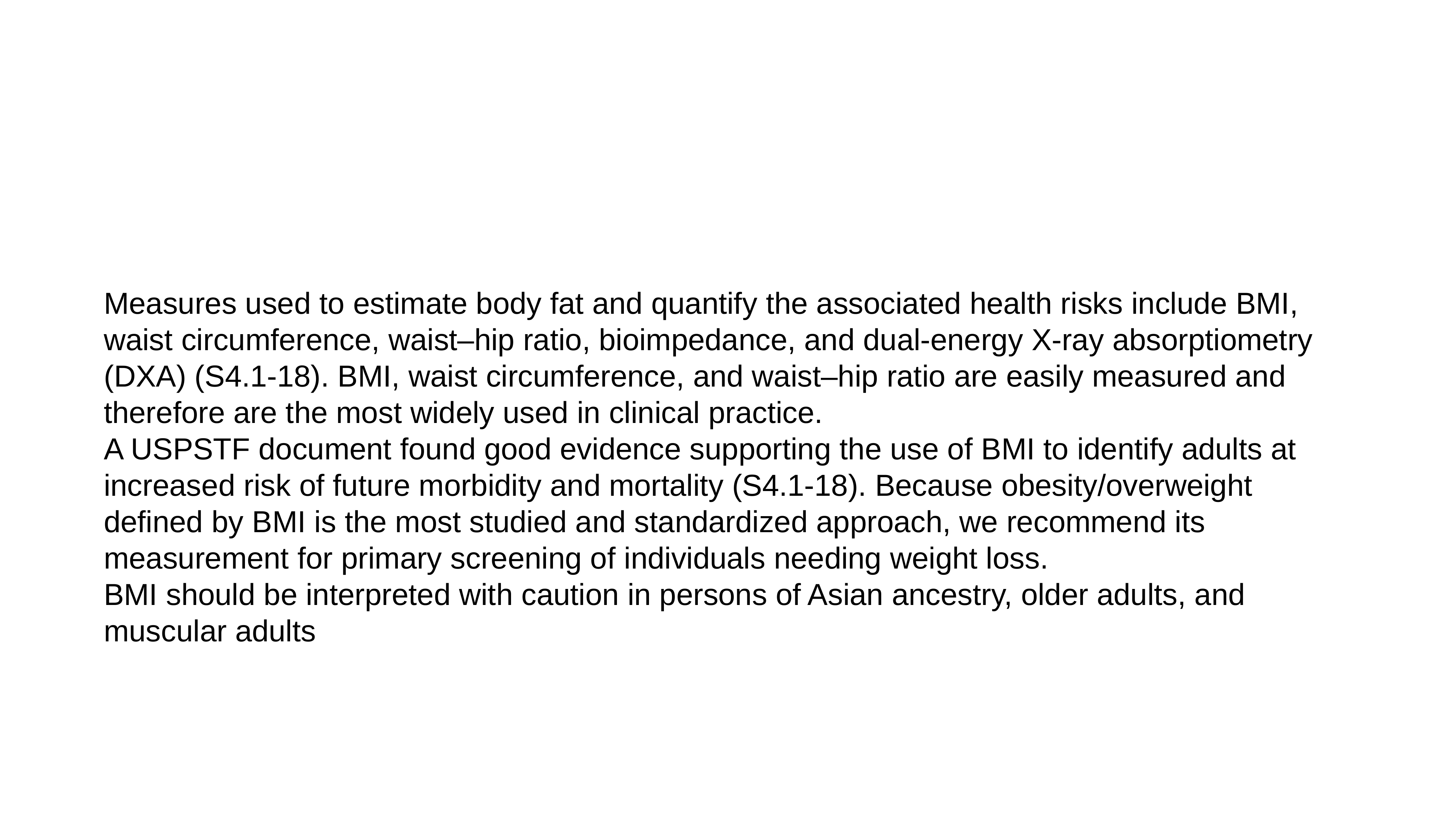

#
Measures used to estimate body fat and quantify the associated health risks include BMI, waist circumference, waist–hip ratio, bioimpedance, and dual-energy X-ray absorptiometry (DXA) (S4.1-18). BMI, waist circumference, and waist–hip ratio are easily measured and therefore are the most widely used in clinical practice.
A USPSTF document found good evidence supporting the use of BMI to identify adults at increased risk of future morbidity and mortality (S4.1-18). Because obesity/overweight defined by BMI is the most studied and standardized approach, we recommend its measurement for primary screening of individuals needing weight loss.
BMI should be interpreted with caution in persons of Asian ancestry, older adults, and muscular adults